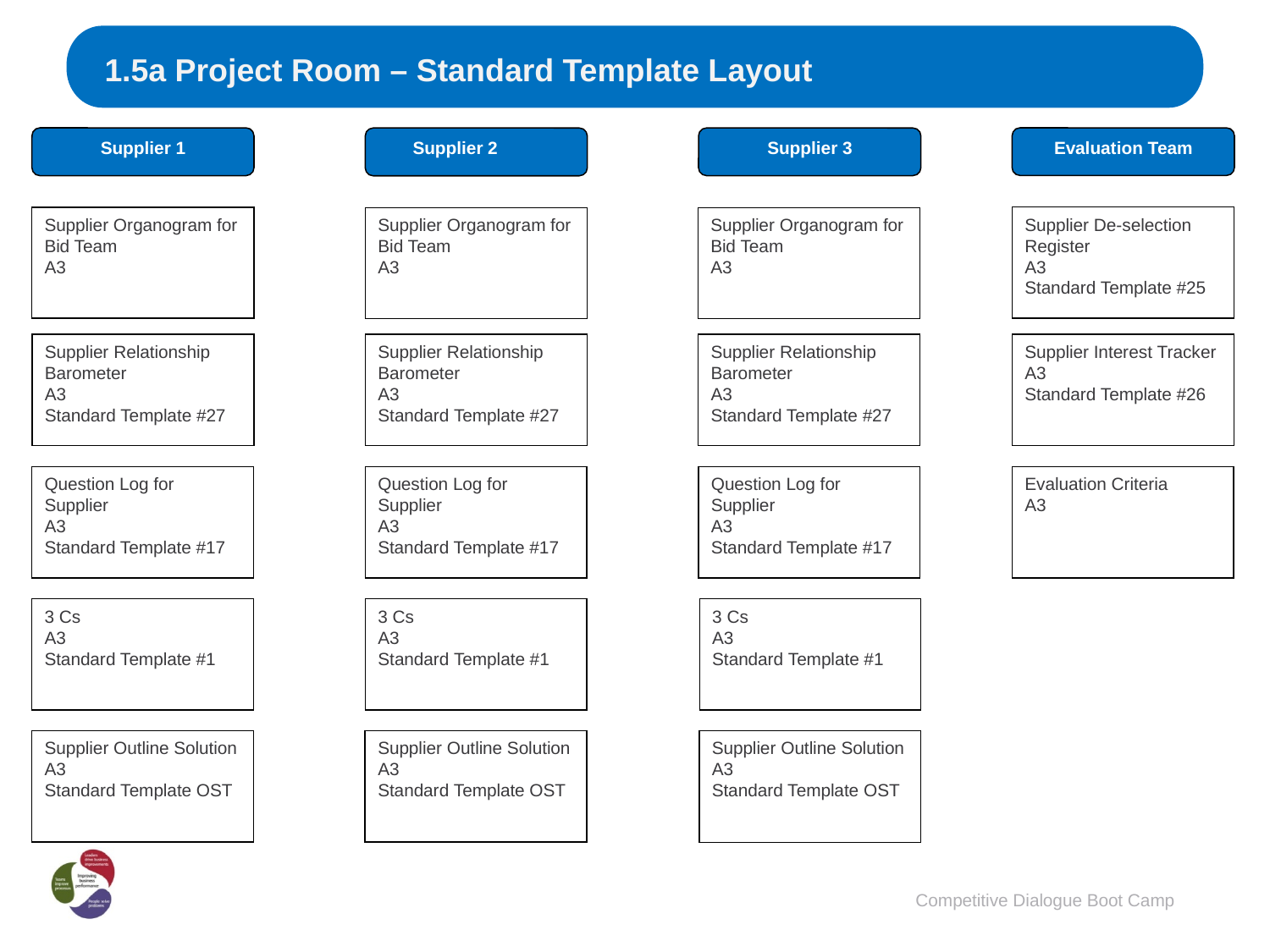

1.5a Project Room – Standard Template Layout

Supplier 1
Evaluation Team
Supplier 2
Supplier 3
Supplier De-selection Register
A3
Standard Template #25
Supplier Organogram for Bid Team
A3
Supplier Organogram for Bid Team
A3
Supplier Organogram for Bid Team
A3
Supplier Relationship Barometer
A3
Standard Template #27
Supplier Relationship Barometer
A3
Standard Template #27
Supplier Relationship Barometer
A3
Standard Template #27
Supplier Interest Tracker
A3
Standard Template #26
Question Log for Supplier
A3
Standard Template #17
Question Log for Supplier
A3
Standard Template #17
Question Log for Supplier
A3
Standard Template #17
Evaluation Criteria
A3

3 Cs
A3
Standard Template #1
3 Cs
A3
Standard Template #1
3 Cs
A3
Standard Template #1
Supplier Outline Solution
A3
Standard Template OST
Supplier Outline Solution
A3
Standard Template OST
Supplier Outline Solution
A3
Standard Template OST